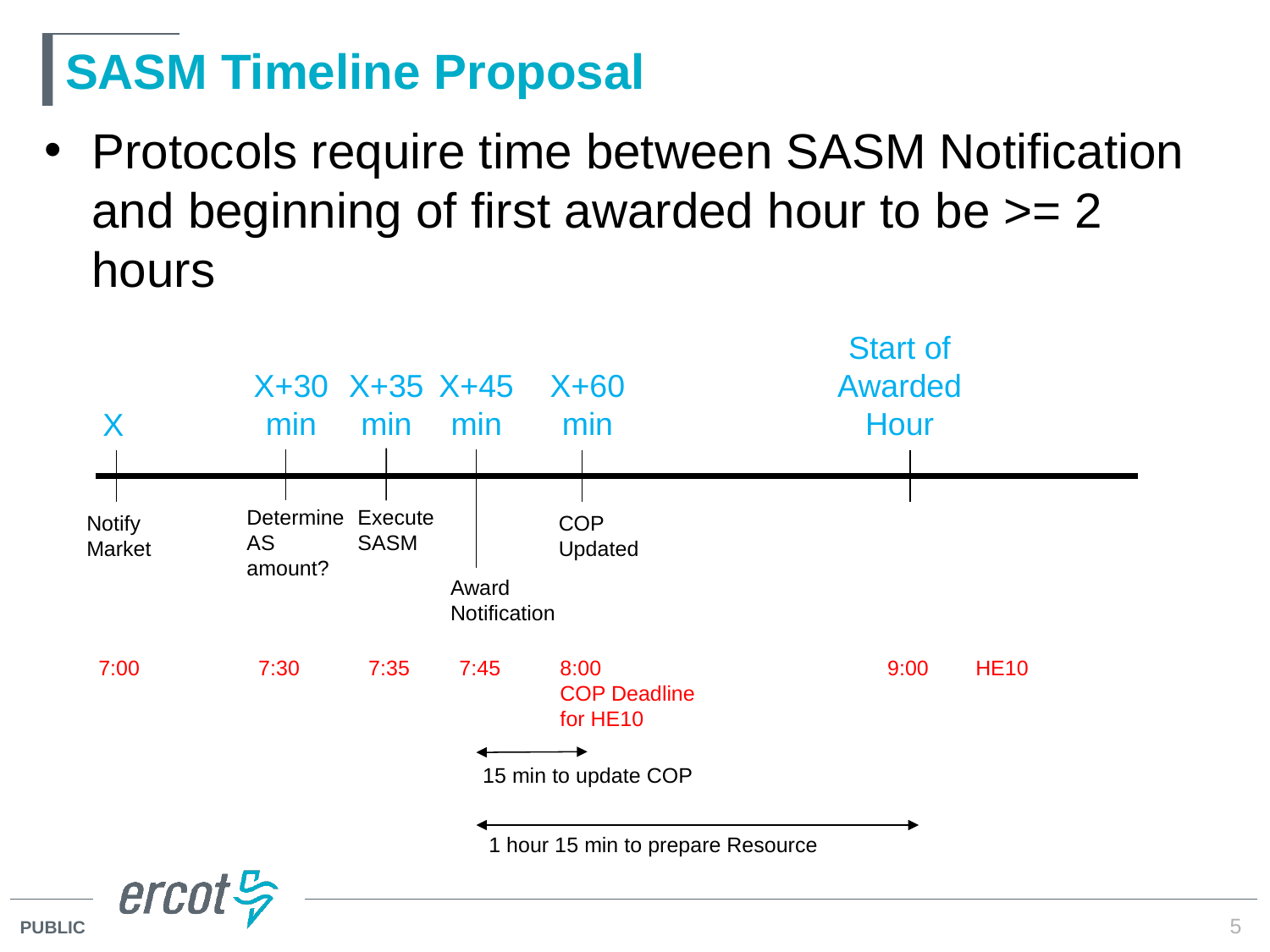

# SASM Timeline Proposal
Protocols require time between SASM Notification and beginning of first awarded hour to be >= 2 hours
Start of Awarded Hour
X+30 min
X+35 min
X+45 min
X+60 min
X
Determine AS amount?
Execute SASM
Notify Market
COP Updated
Award Notification
7:00
7:30
7:35
7:45
8:00
COP Deadline for HE10
9:00
HE10
15 min to update COP
1 hour 15 min to prepare Resource
5